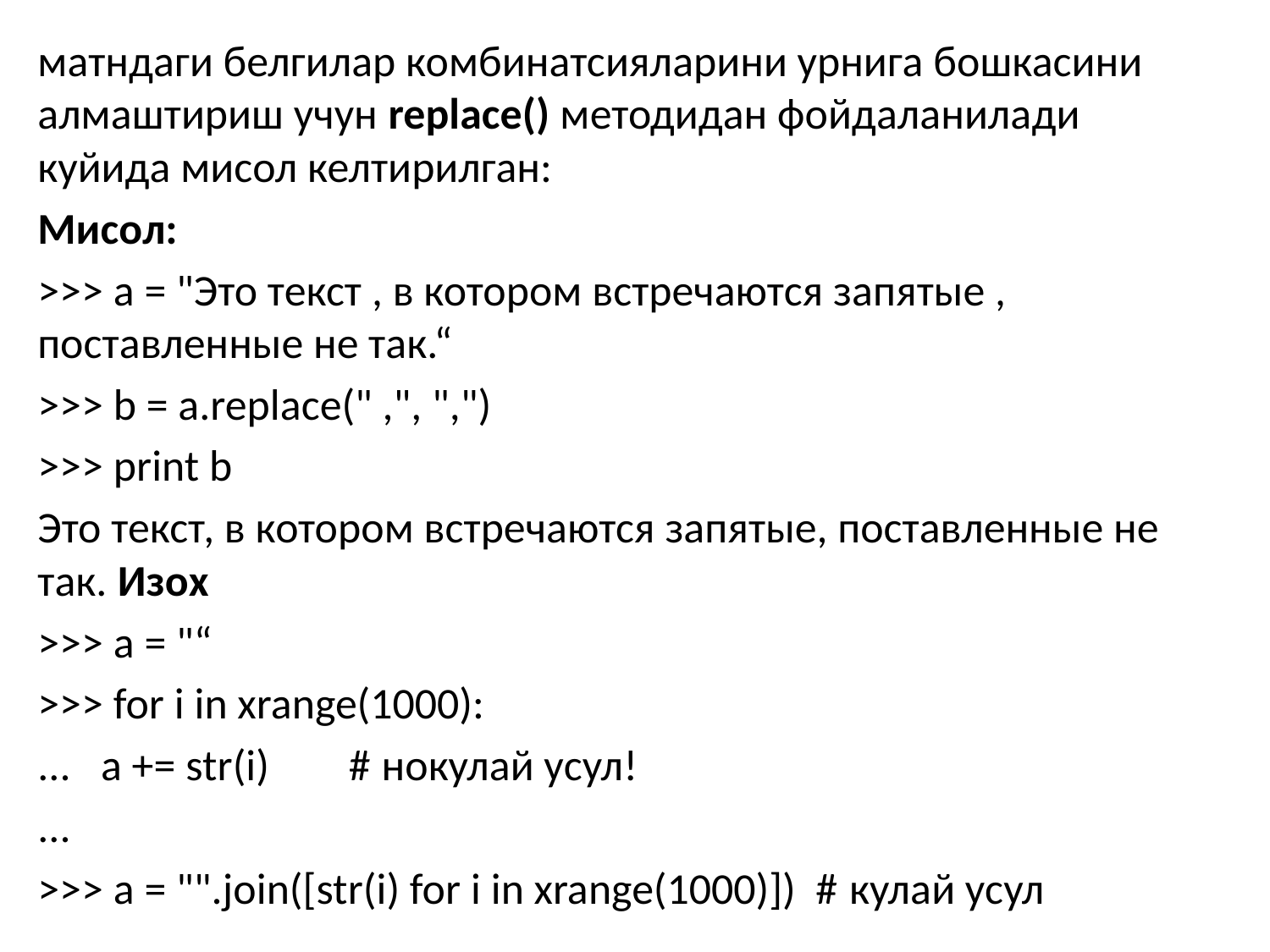

матндаги белгилар комбинатсияларини урнига бошкасини алмаштириш учун replace() методидан фойдаланилади куйида мисол келтирилган:
Мисол:
>>> a = "Это текст , в котором встречаются запятые , поставленные не так.“
>>> b = a.replace(" ,", ",")
>>> print b
Это текст, в котором встречаются запятые, поставленные не так. Изох
>>> a = "“
>>> for i in xrange(1000):
...   a += str(i)        # нокулай усул!
...
>>> a = "".join([str(i) for i in xrange(1000)])  # кулай усул